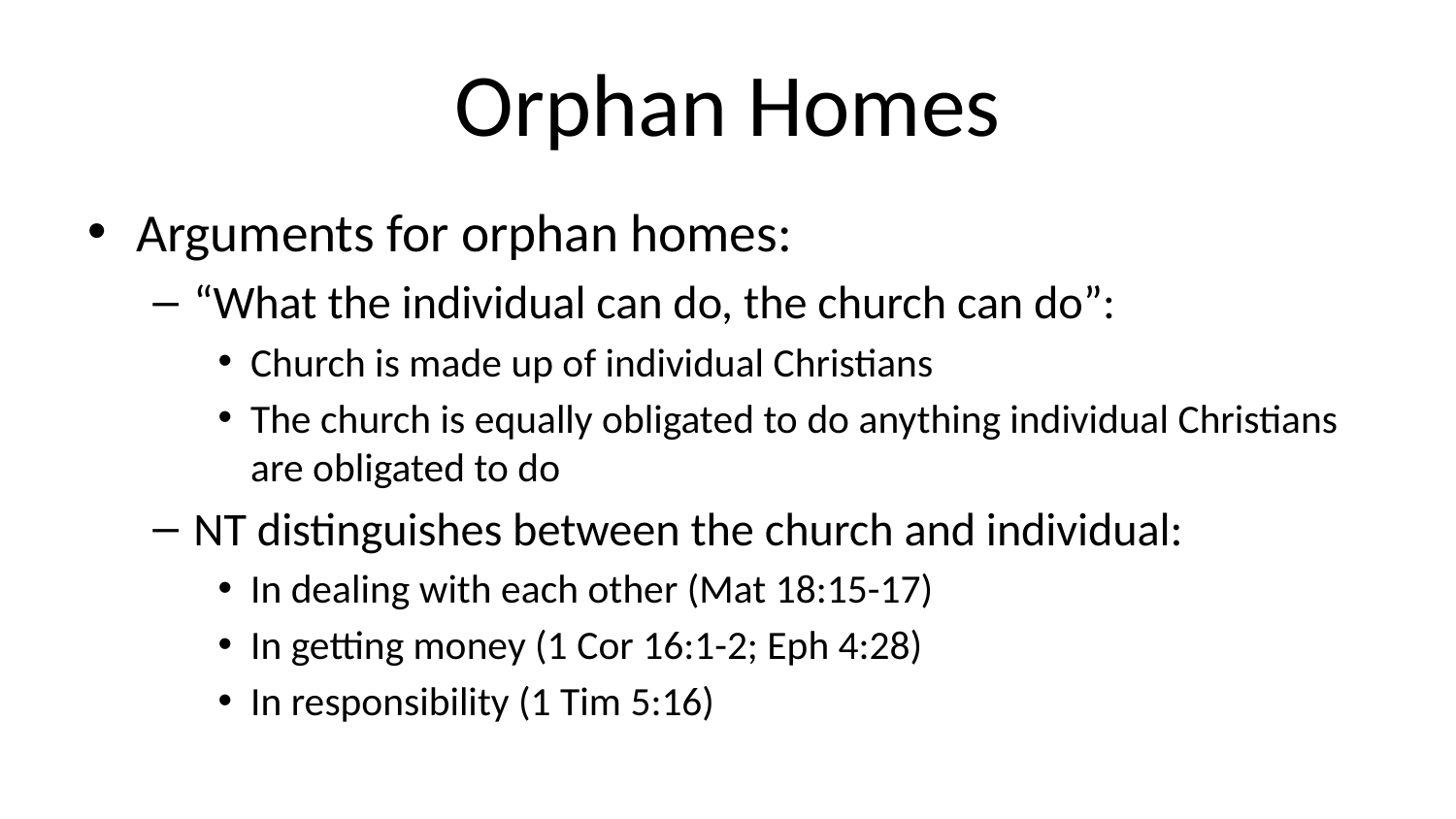

# Orphan Homes
Arguments for orphan homes:
“What the individual can do, the church can do”:
Church is made up of individual Christians
The church is equally obligated to do anything individual Christians are obligated to do
NT distinguishes between the church and individual:
In dealing with each other (Mat 18:15-17)
In getting money (1 Cor 16:1-2; Eph 4:28)
In responsibility (1 Tim 5:16)